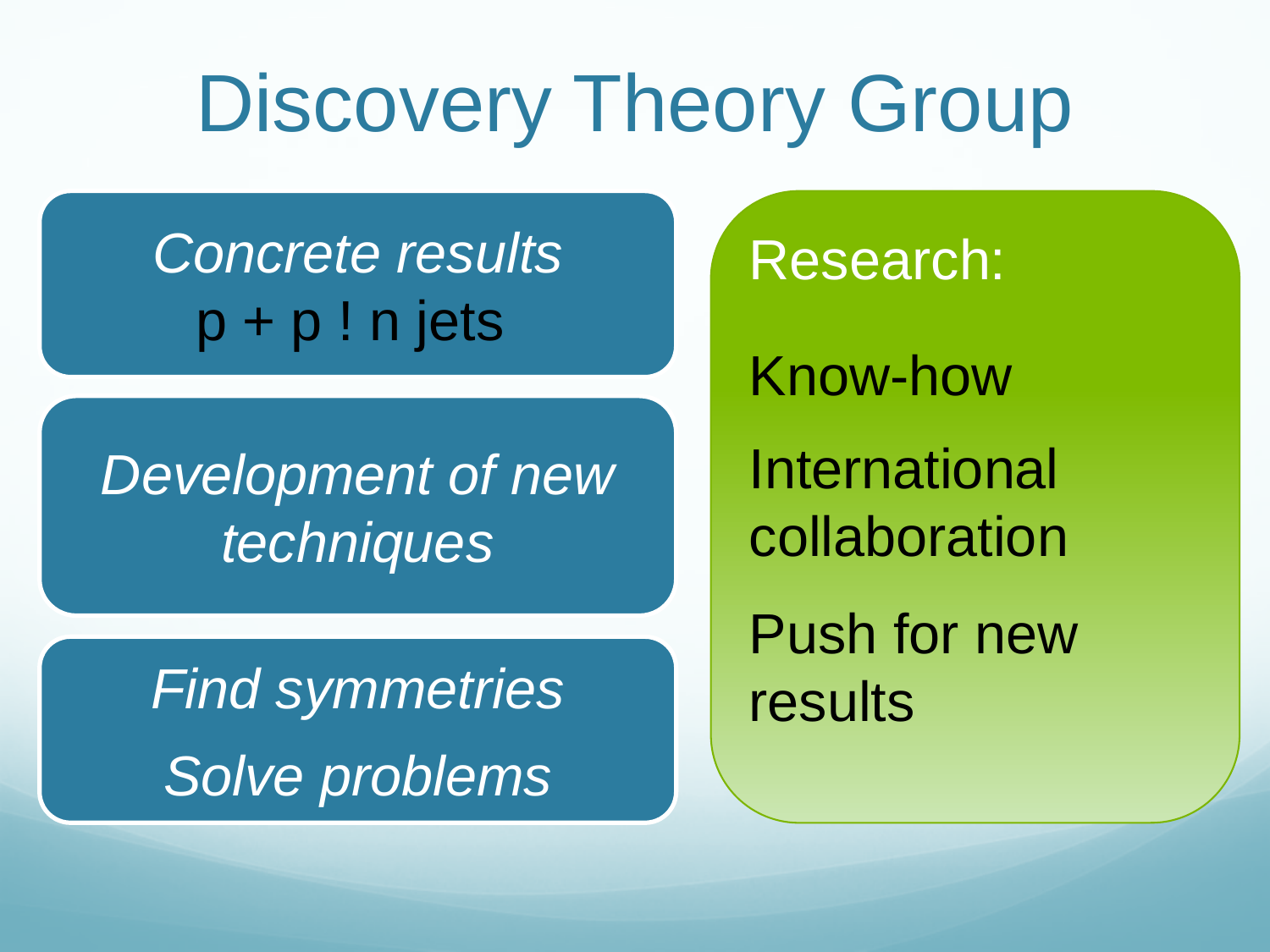

# Discovery Theory Group
Concrete results
p + p ! n jets
Research:

Know-how

International collaboration

Push for new results
Development of new techniques
Find symmetries

Solve problems